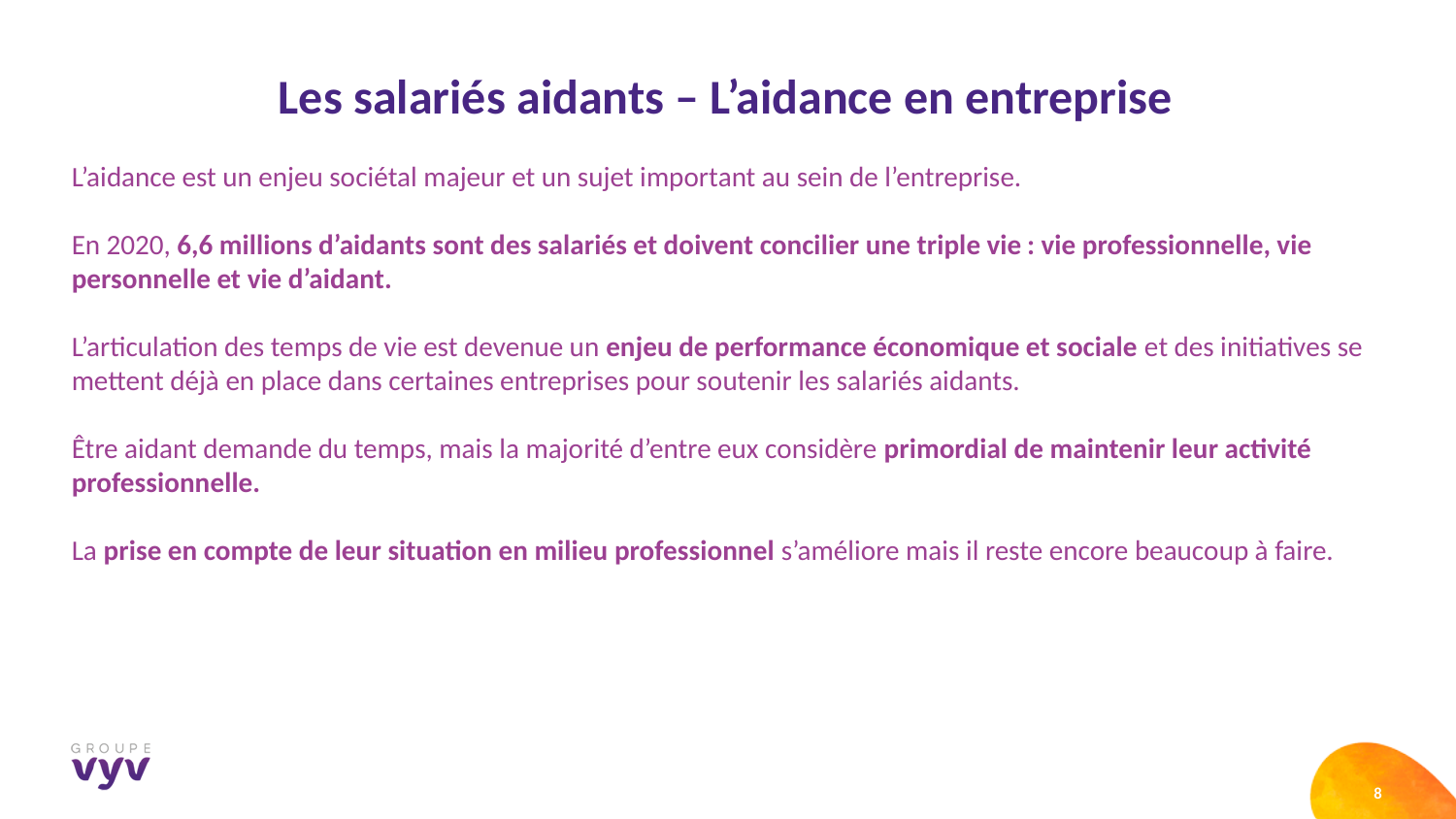

Les salariés aidants – L’aidance en entreprise
L’aidance est un enjeu sociétal majeur et un sujet important au sein de l’entreprise.

En 2020, 6,6 millions d’aidants sont des salariés et doivent concilier une triple vie : vie professionnelle, vie personnelle et vie d’aidant.

L’articulation des temps de vie est devenue un enjeu de performance économique et sociale et des initiatives se mettent déjà en place dans certaines entreprises pour soutenir les salariés aidants.

Être aidant demande du temps, mais la majorité d’entre eux considère primordial de maintenir leur activité professionnelle.

La prise en compte de leur situation en milieu professionnel s’améliore mais il reste encore beaucoup à faire.
8